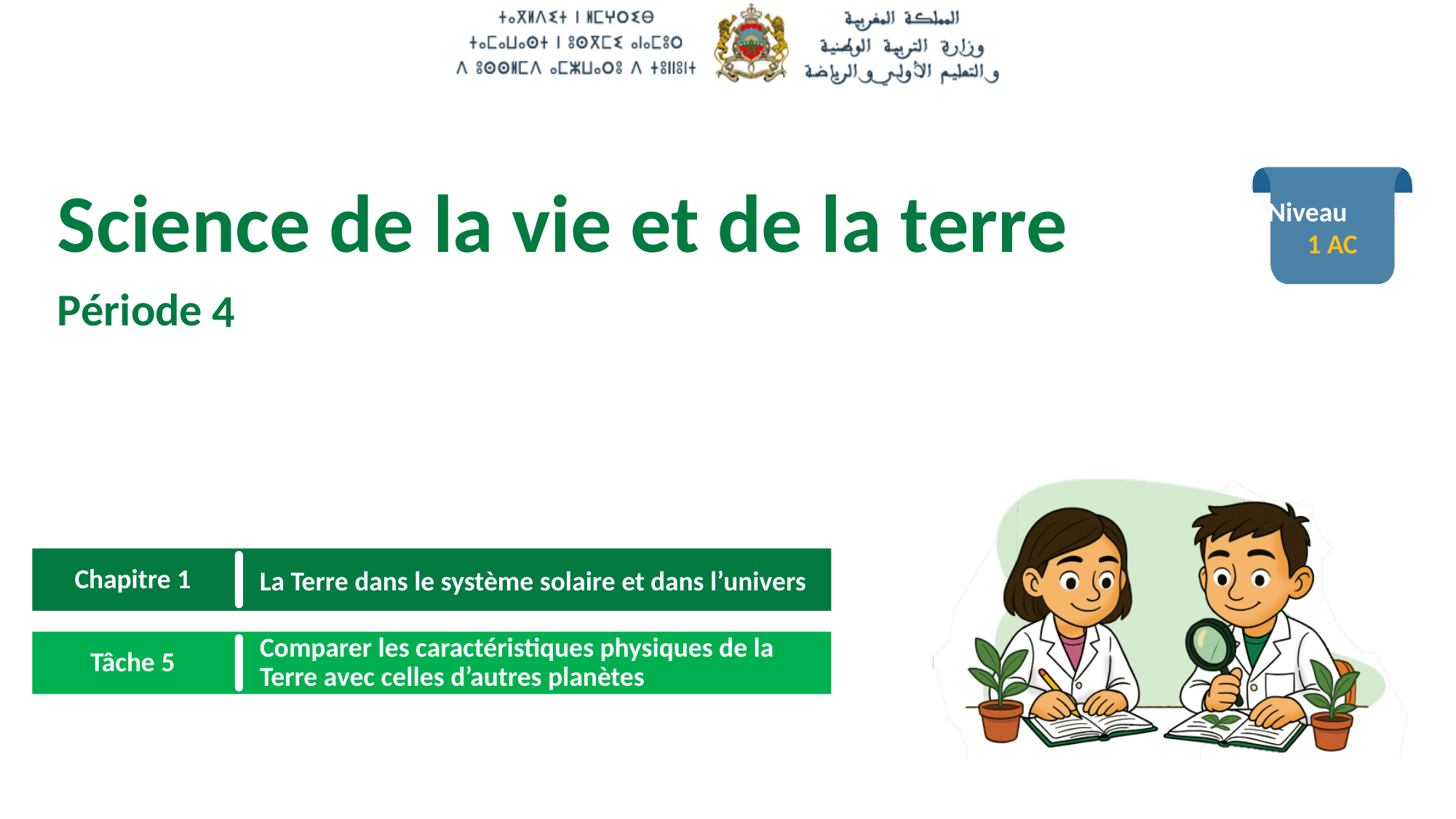

1 AC
4
La Terre dans le système solaire et dans l’univers
Chapitre 1
Comparer les caractéristiques physiques de la Terre avec celles d’autres planètes
Tâche 5